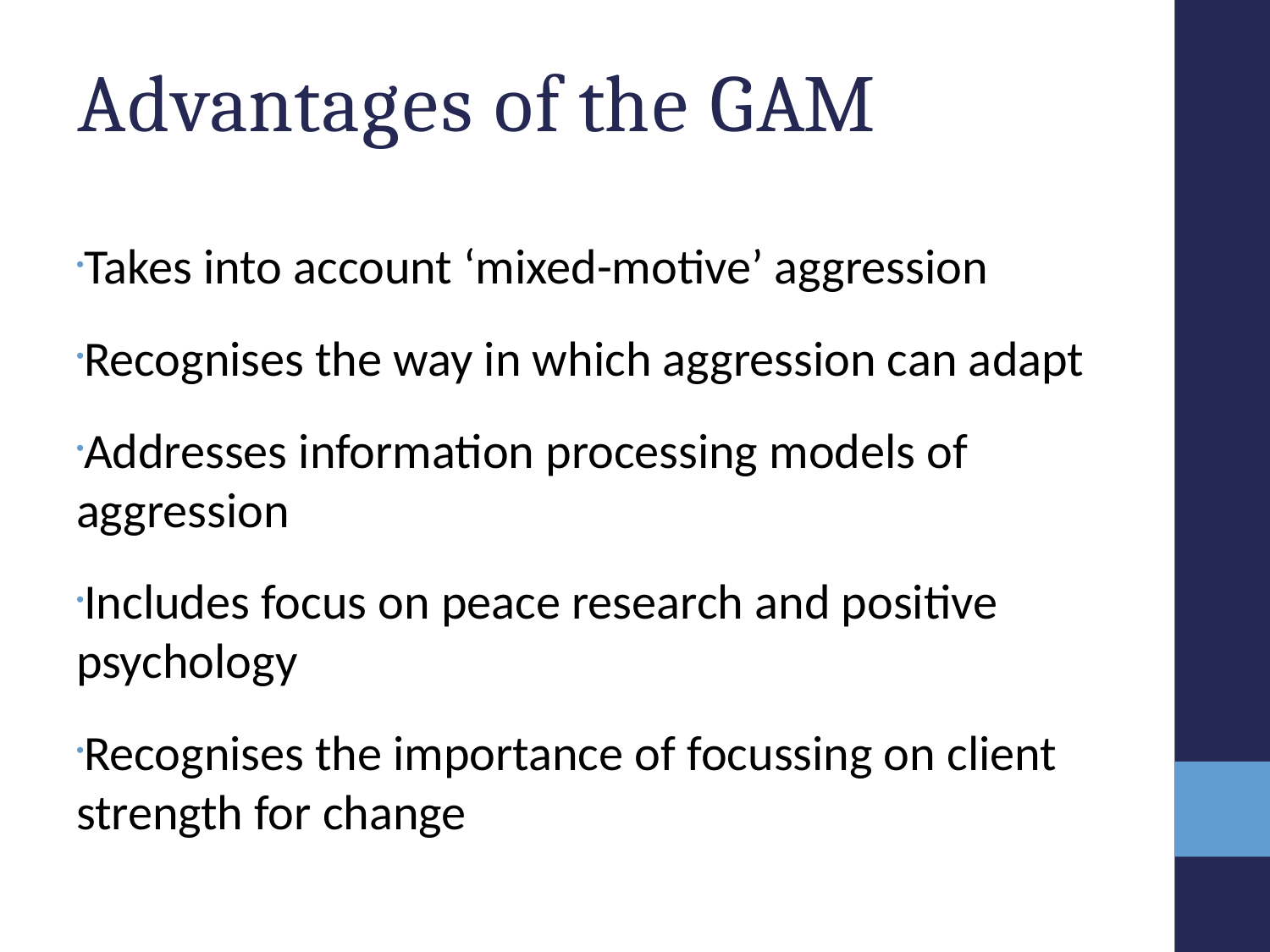

Advantages of the GAM
Takes into account ‘mixed-motive’ aggression
Recognises the way in which aggression can adapt
Addresses information processing models of aggression
Includes focus on peace research and positive psychology
Recognises the importance of focussing on client strength for change